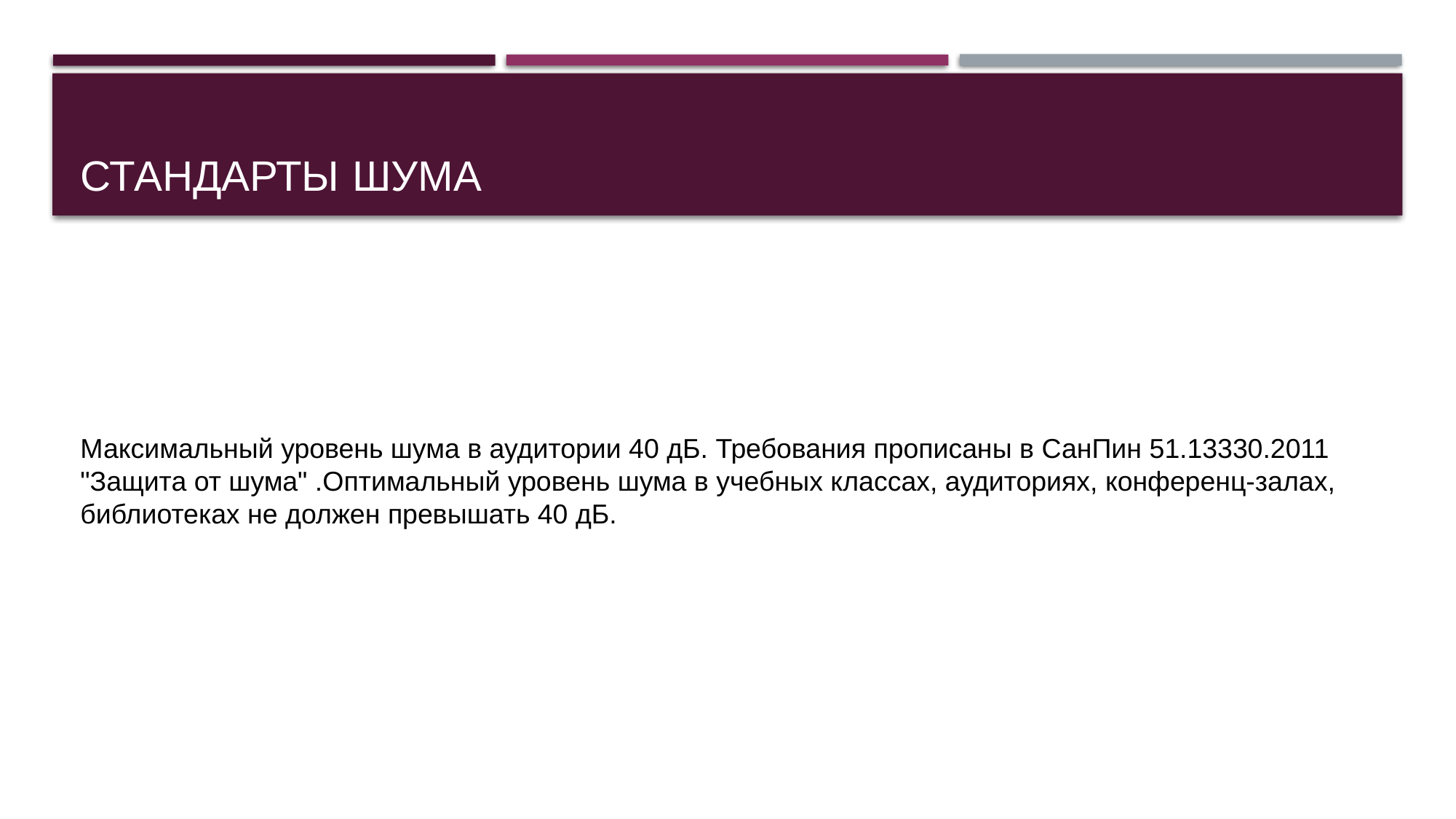

# Стандарты шума
Максимальный уровень шума в аудитории 40 дБ. Требования прописаны в СанПин 51.13330.2011 "Защита от шума" .Оптимальный уровень шума в учебных классах, аудиториях, конференц-залах, библиотеках не должен превышать 40 дБ.